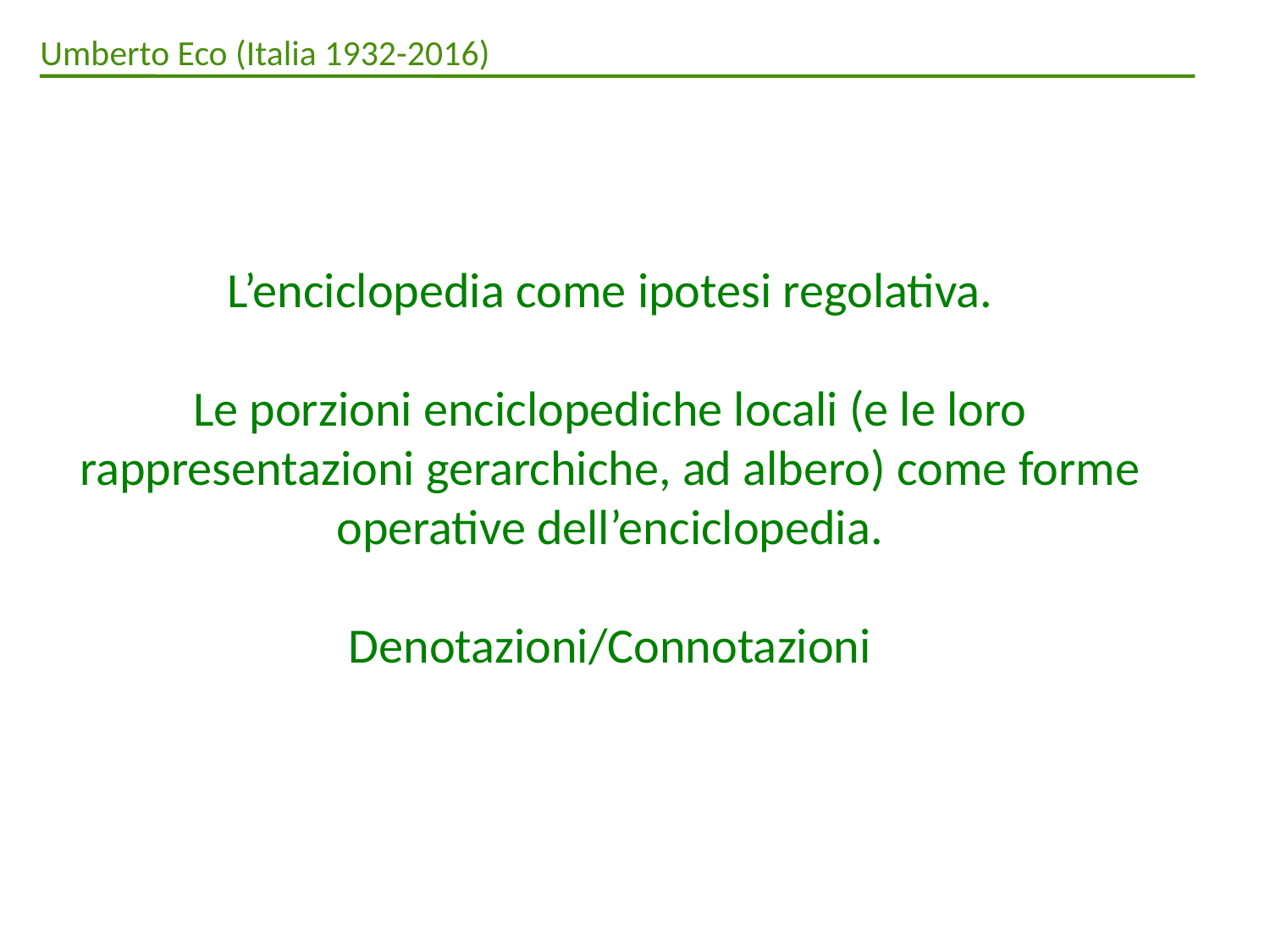

Umberto Eco (Italia 1932-2016)

L’enciclopedia come ipotesi regolativa.

Le porzioni enciclopediche locali (e le loro rappresentazioni gerarchiche, ad albero) come forme operative dell’enciclopedia.

Denotazioni/Connotazioni